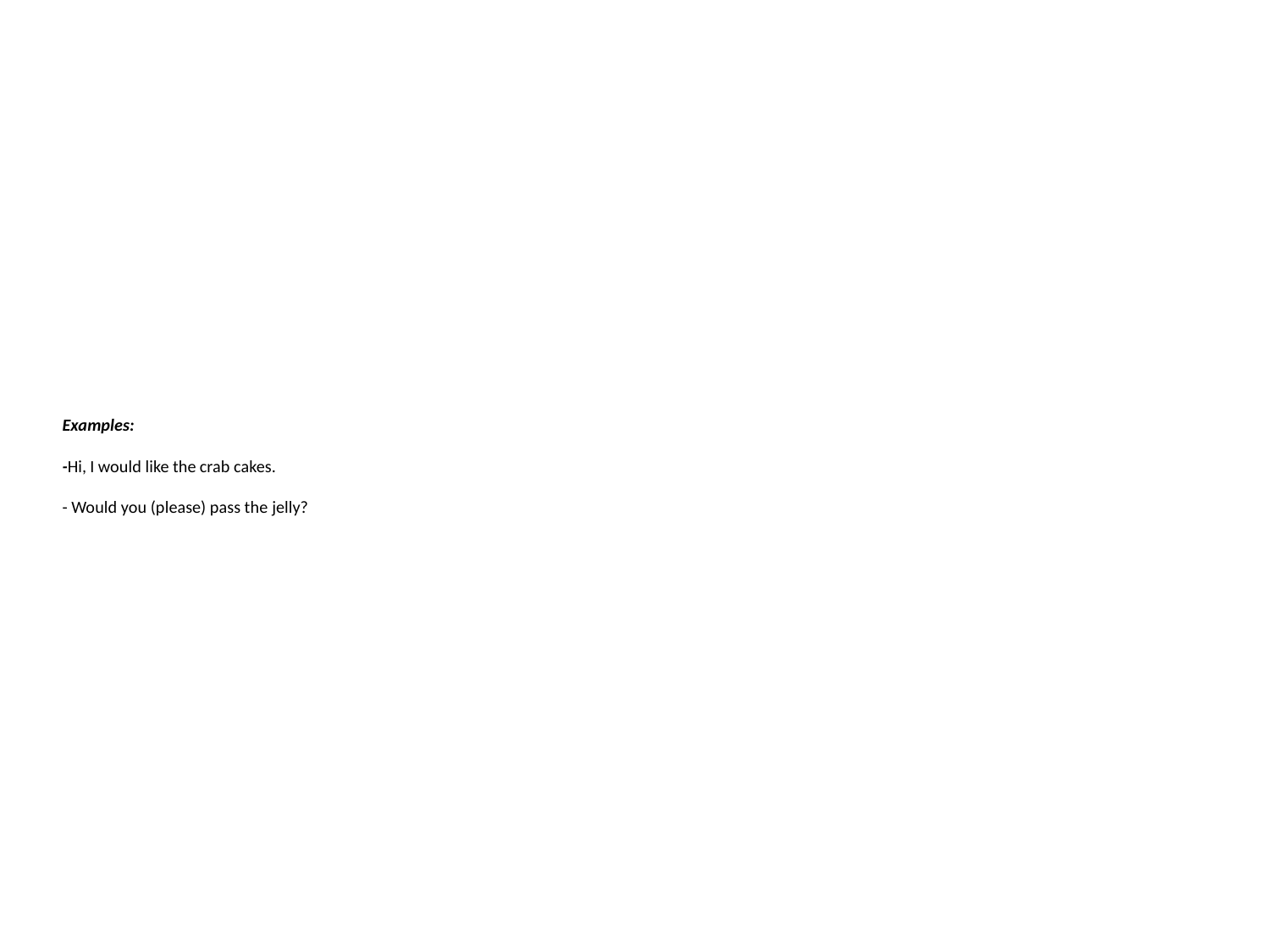

# Examples: -Hi, I would like the crab cakes. - Would you (please) pass the jelly?